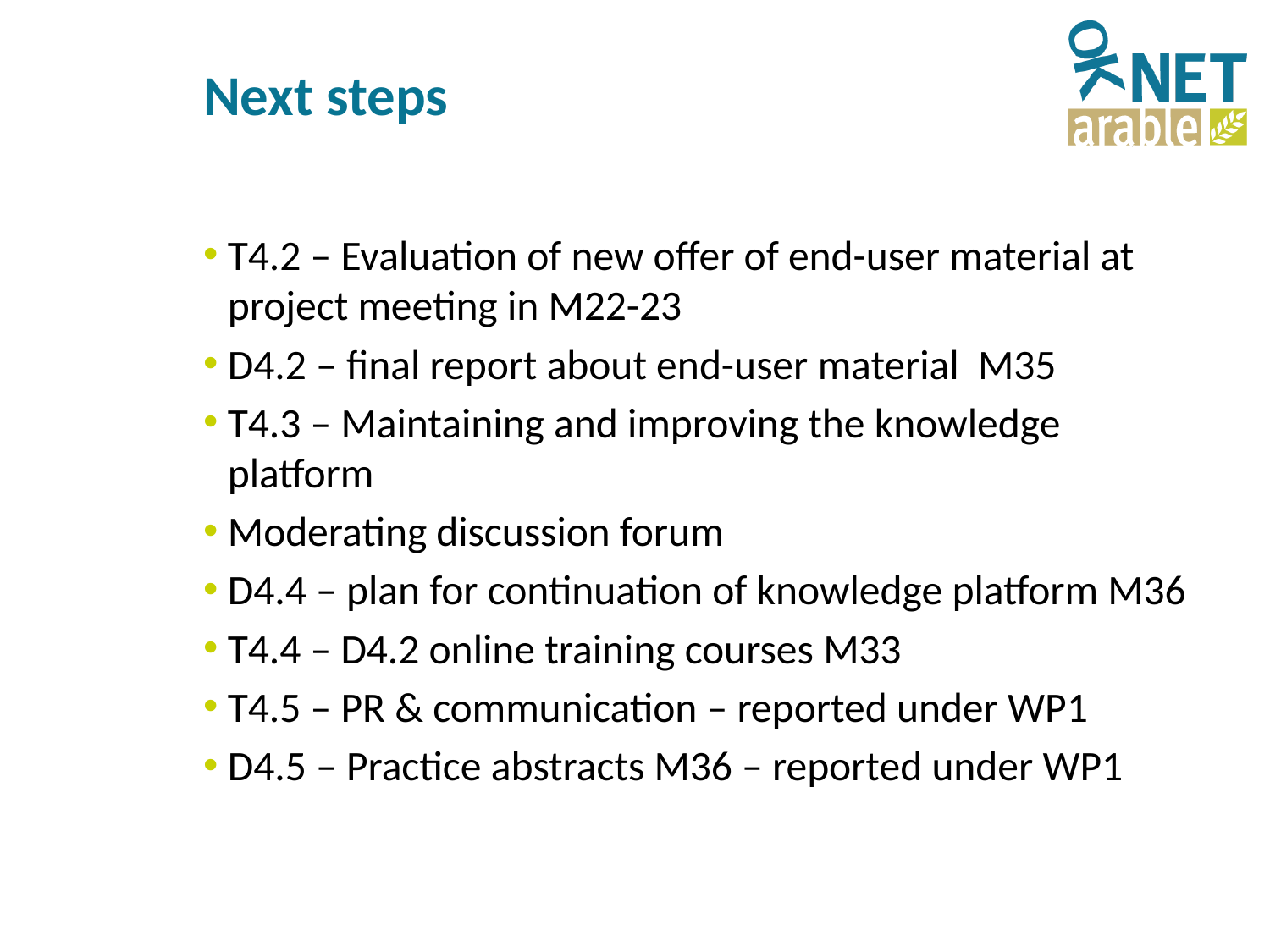

# Next steps
T4.2 – Evaluation of new offer of end-user material at project meeting in M22-23
D4.2 – final report about end-user material  M35
T4.3 – Maintaining and improving the knowledge platform
Moderating discussion forum
D4.4 – plan for continuation of knowledge platform M36
T4.4 – D4.2 online training courses M33
T4.5 – PR & communication – reported under WP1
D4.5 – Practice abstracts M36 – reported under WP1